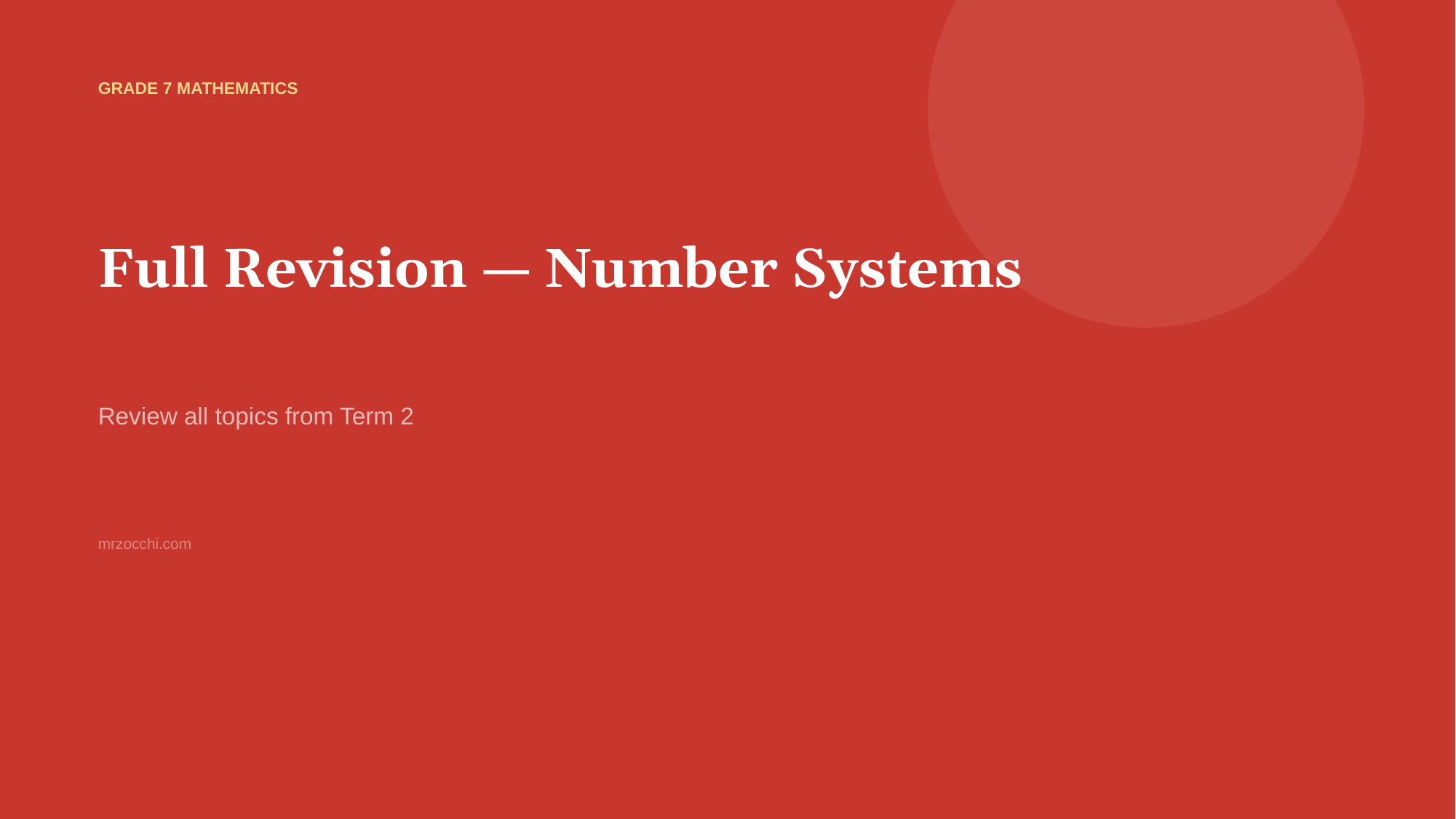

GRADE 7 MATHEMATICS
Full Revision — Number Systems
Review all topics from Term 2
mrzocchi.com